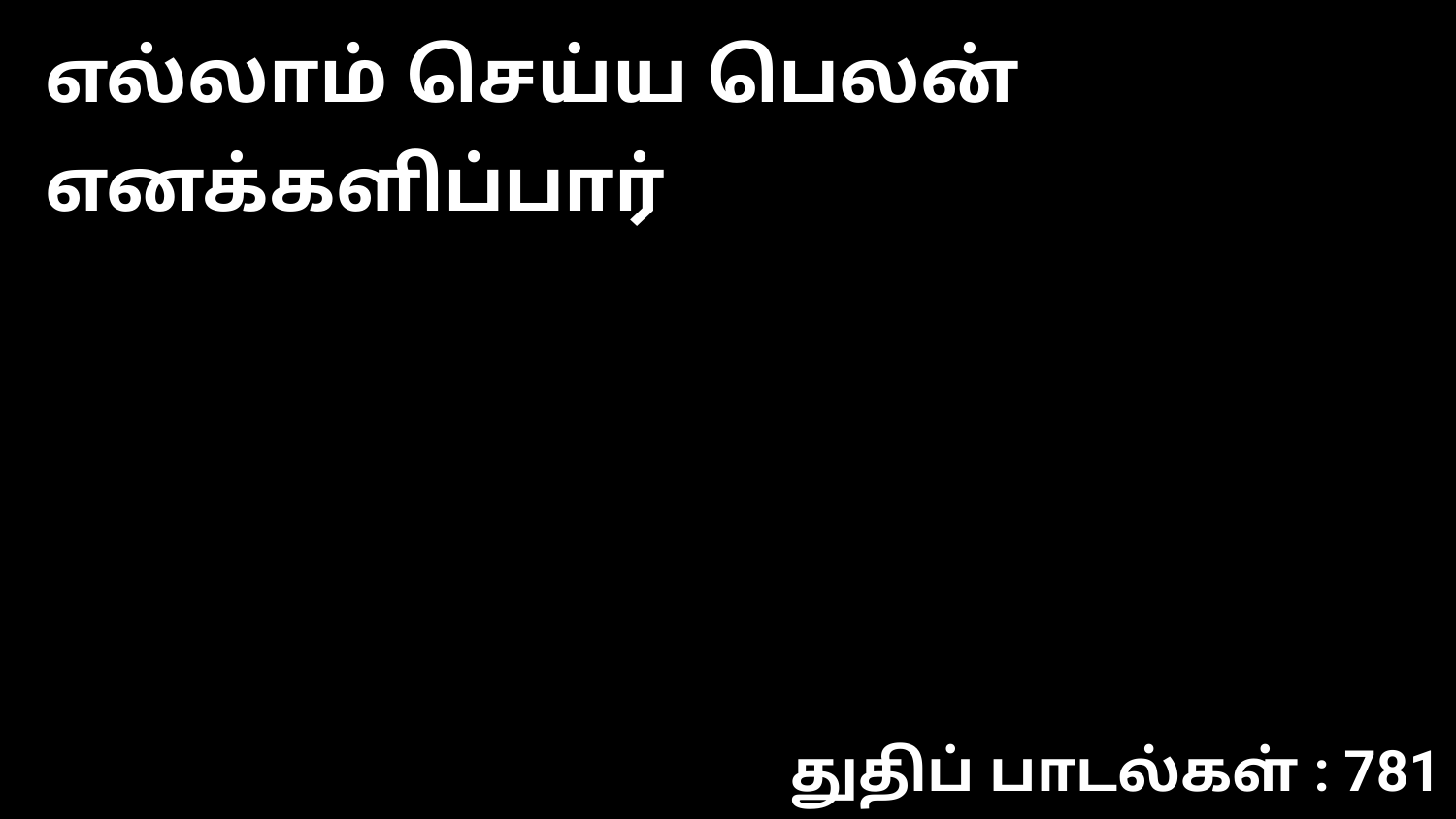

எல்லாம் செய்ய பெலன் எனக்களிப்பார்
துதிப் பாடல்கள் : 781